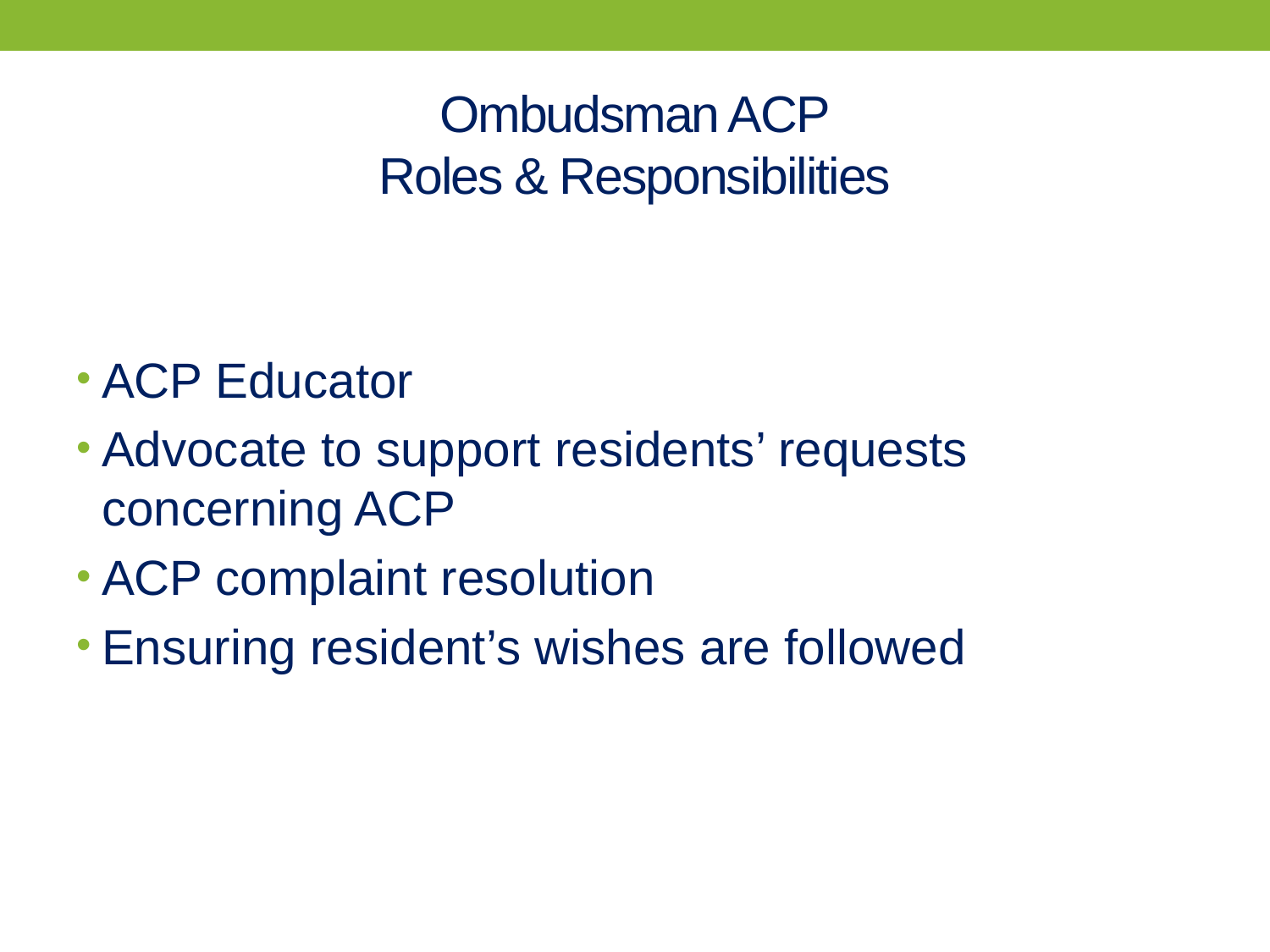

# Ombudsman ACP Roles & Responsibilities

ACP Educator
Advocate to support residents’ requests concerning ACP
ACP complaint resolution
Ensuring resident’s wishes are followed